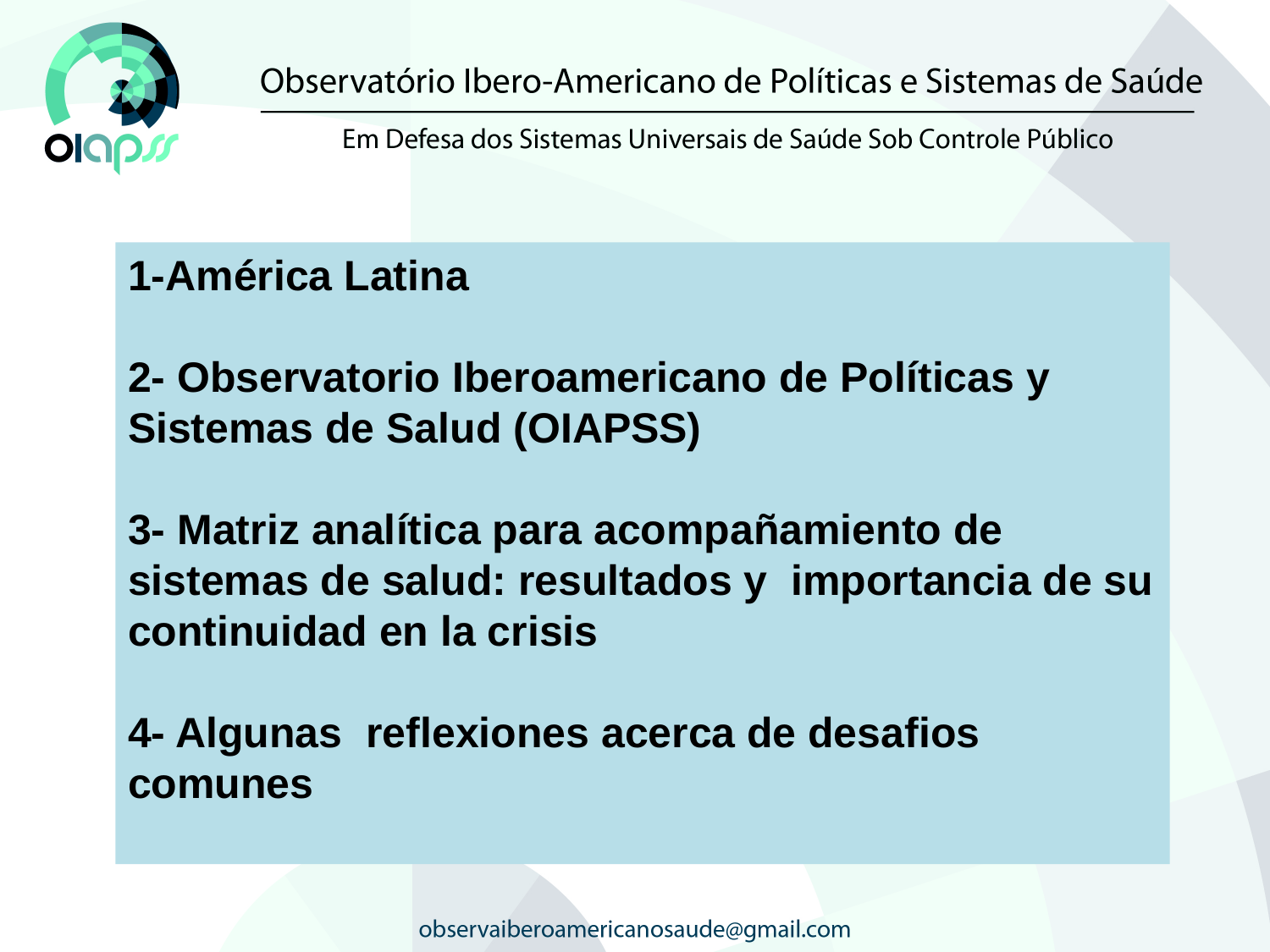

1-América Latina

2- Observatorio Iberoamericano de Políticas y Sistemas de Salud (OIAPSS)

3- Matriz analítica para acompañamiento de sistemas de salud: resultados y  importancia de su continuidad en la crisis

4- Algunas  reflexiones acerca de desafios comunes